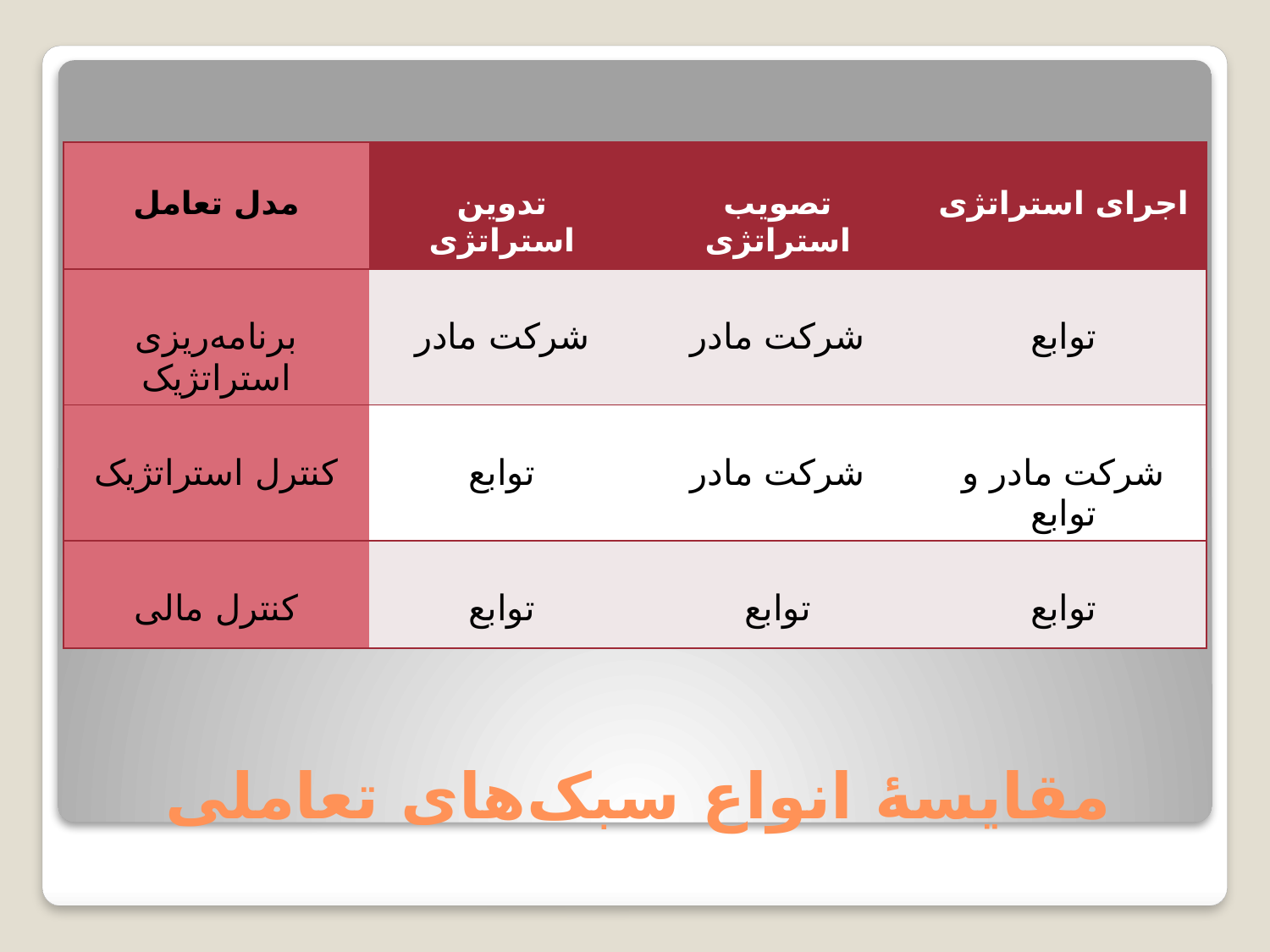

| مدل تعامل | تدوین استراتژی | تصویب استراتژی | اجرای استراتژی |
| --- | --- | --- | --- |
| برنامه‌ریزی استراتژیک | شرکت مادر | شرکت مادر | توابع |
| کنترل استراتژیک | توابع | شرکت مادر | شرکت مادر و توابع |
| کنترل مالی | توابع | توابع | توابع |
# مقایسۀ انواع سبک‌های تعاملی